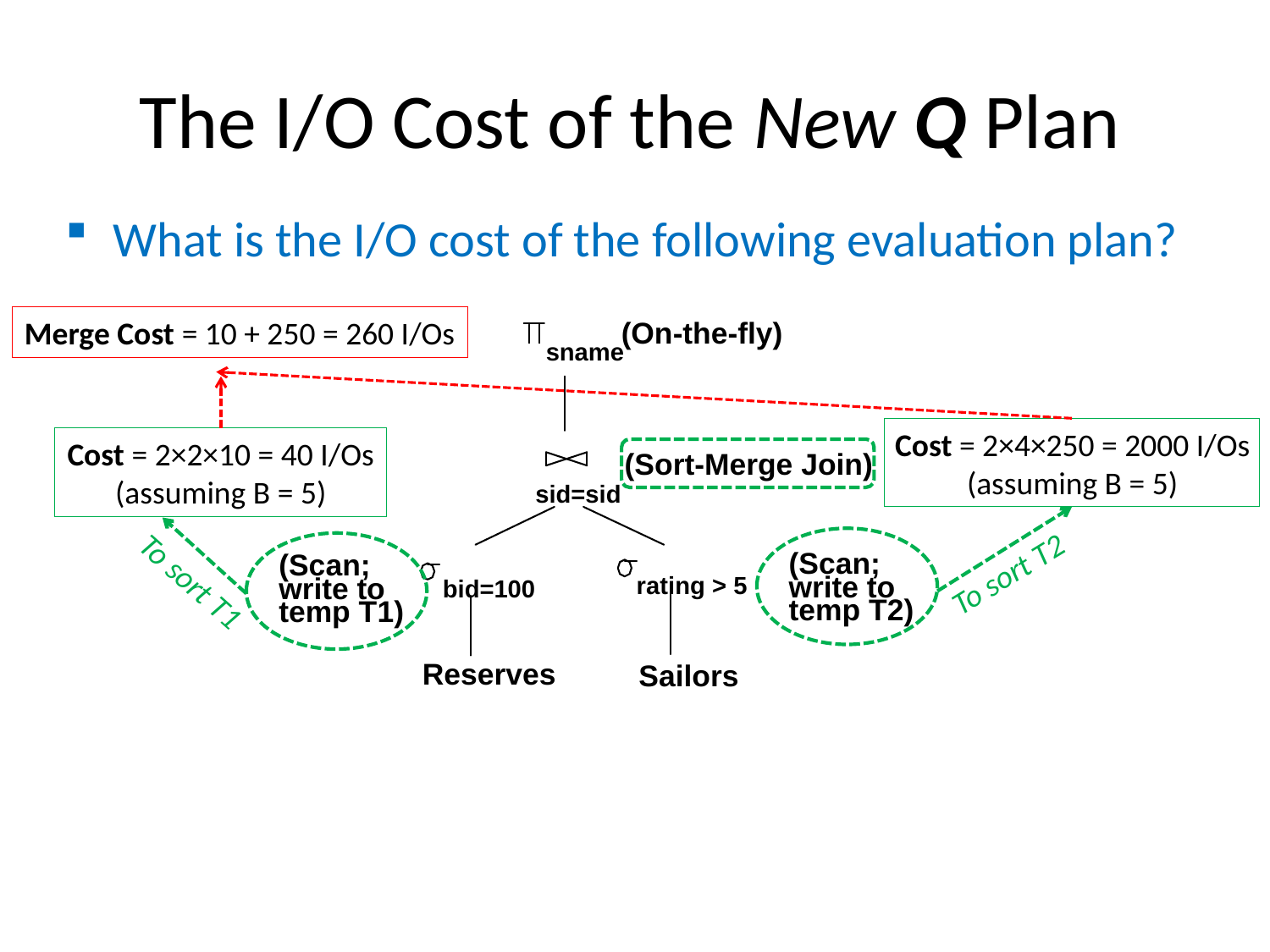

# The I/O Cost of the New Q Plan
What is the I/O cost of the following evaluation plan?

Merge Cost = 10 + 250 = 260 I/Os
(On-the-fly)

sname

(Sort-Merge Join)

sid=sid

(Scan;
(Scan;

write to

write to
rating > 5

bid=100
temp T2)
temp T1)

Reserves
Sailors
Cost = 2×4×250 = 2000 I/Os (assuming B = 5)
Cost = 2×2×10 = 40 I/Os
(assuming B = 5)

To sort T2
To sort T1